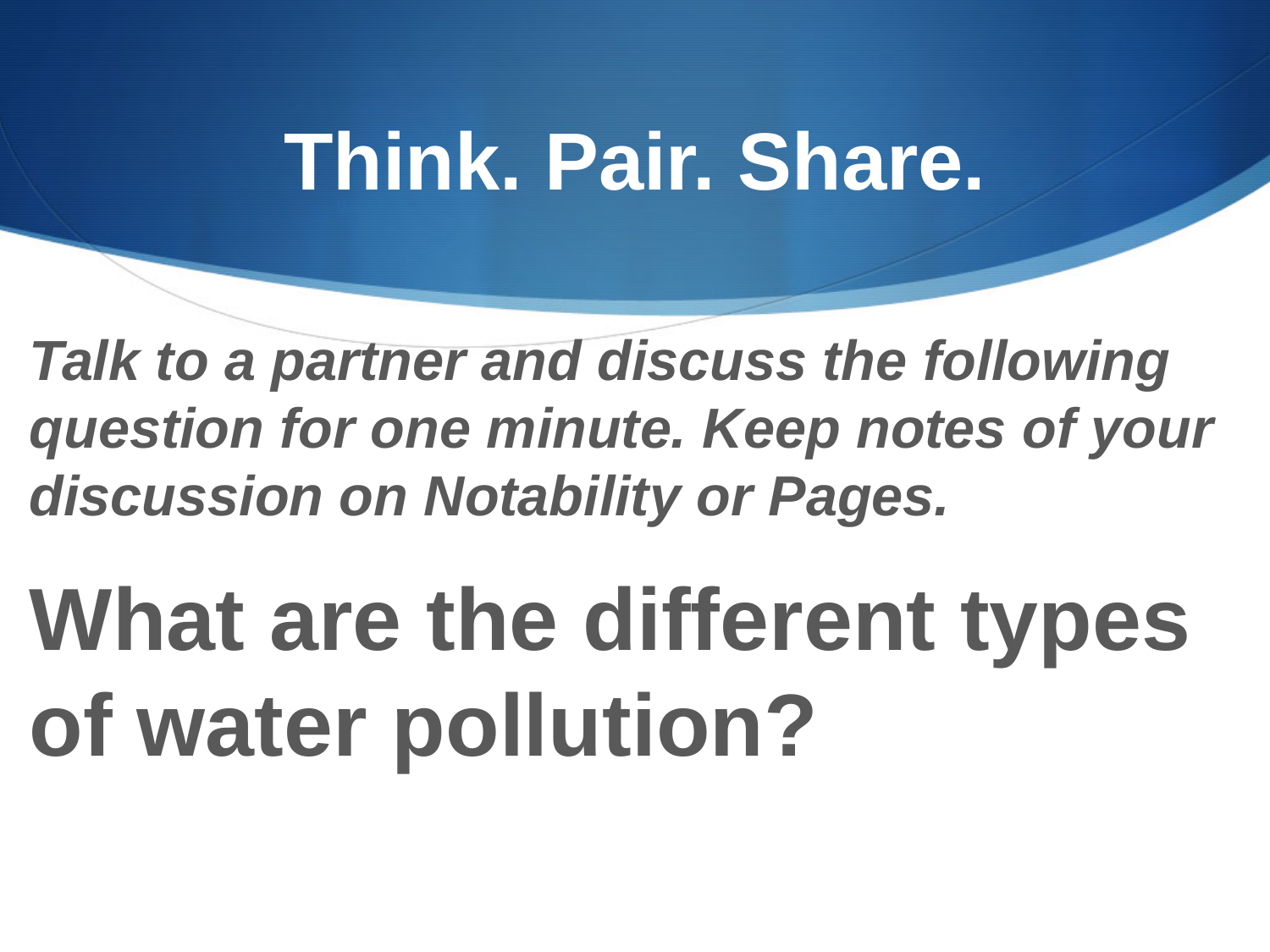

# Think. Pair. Share.
Talk to a partner and discuss the following question for one minute. Keep notes of your discussion on Notability or Pages.
What are the different types of water pollution?